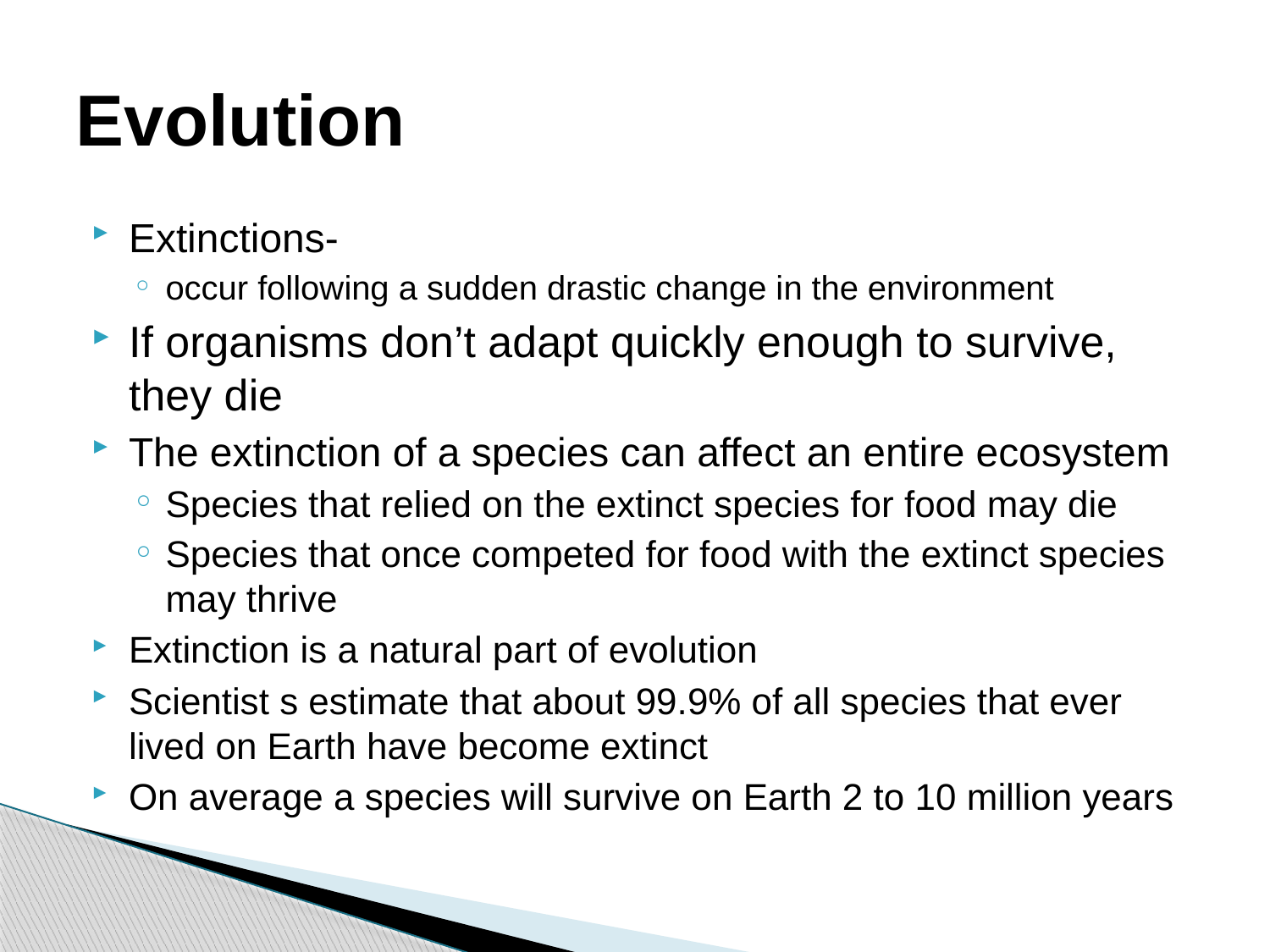

# Evolution
Extinctions-
occur following a sudden drastic change in the environment
If organisms don’t adapt quickly enough to survive, they die
The extinction of a species can affect an entire ecosystem
Species that relied on the extinct species for food may die
Species that once competed for food with the extinct species may thrive
Extinction is a natural part of evolution
Scientist s estimate that about 99.9% of all species that ever lived on Earth have become extinct
On average a species will survive on Earth 2 to 10 million years